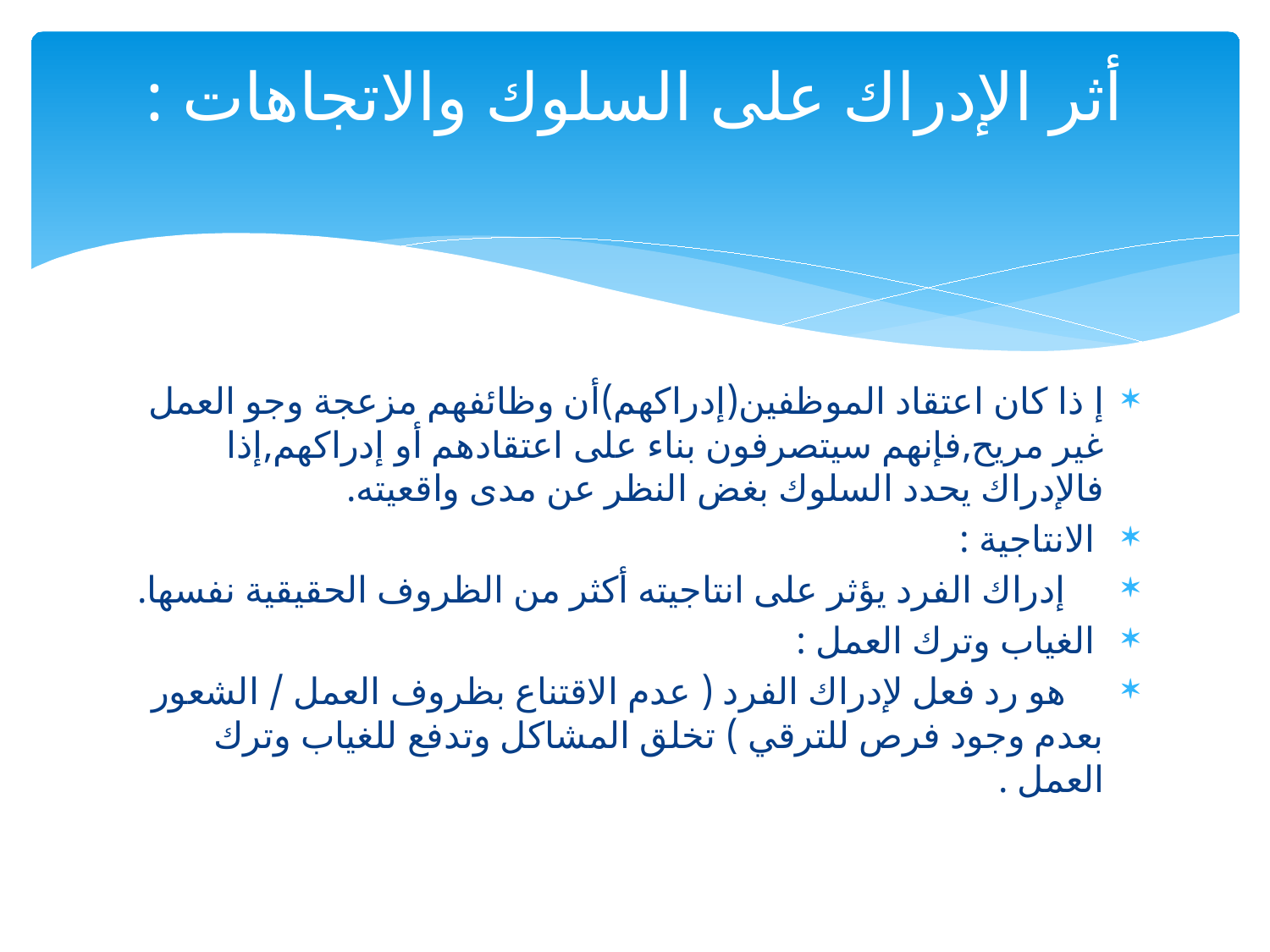

# أثر الإدراك على السلوك والاتجاهات :
إ ذا كان اعتقاد الموظفين(إدراكهم)أن وظائفهم مزعجة وجو العمل غير مريح,فإنهم سيتصرفون بناء على اعتقادهم أو إدراكهم,إذا فالإدراك يحدد السلوك بغض النظر عن مدى واقعيته.
 الانتاجية :
    إدراك الفرد يؤثر على انتاجيته أكثر من الظروف الحقيقية نفسها.
 الغياب وترك العمل :
    هو رد فعل لإدراك الفرد ( عدم الاقتناع بظروف العمل / الشعور بعدم وجود فرص للترقي ) تخلق المشاكل وتدفع للغياب وترك العمل .